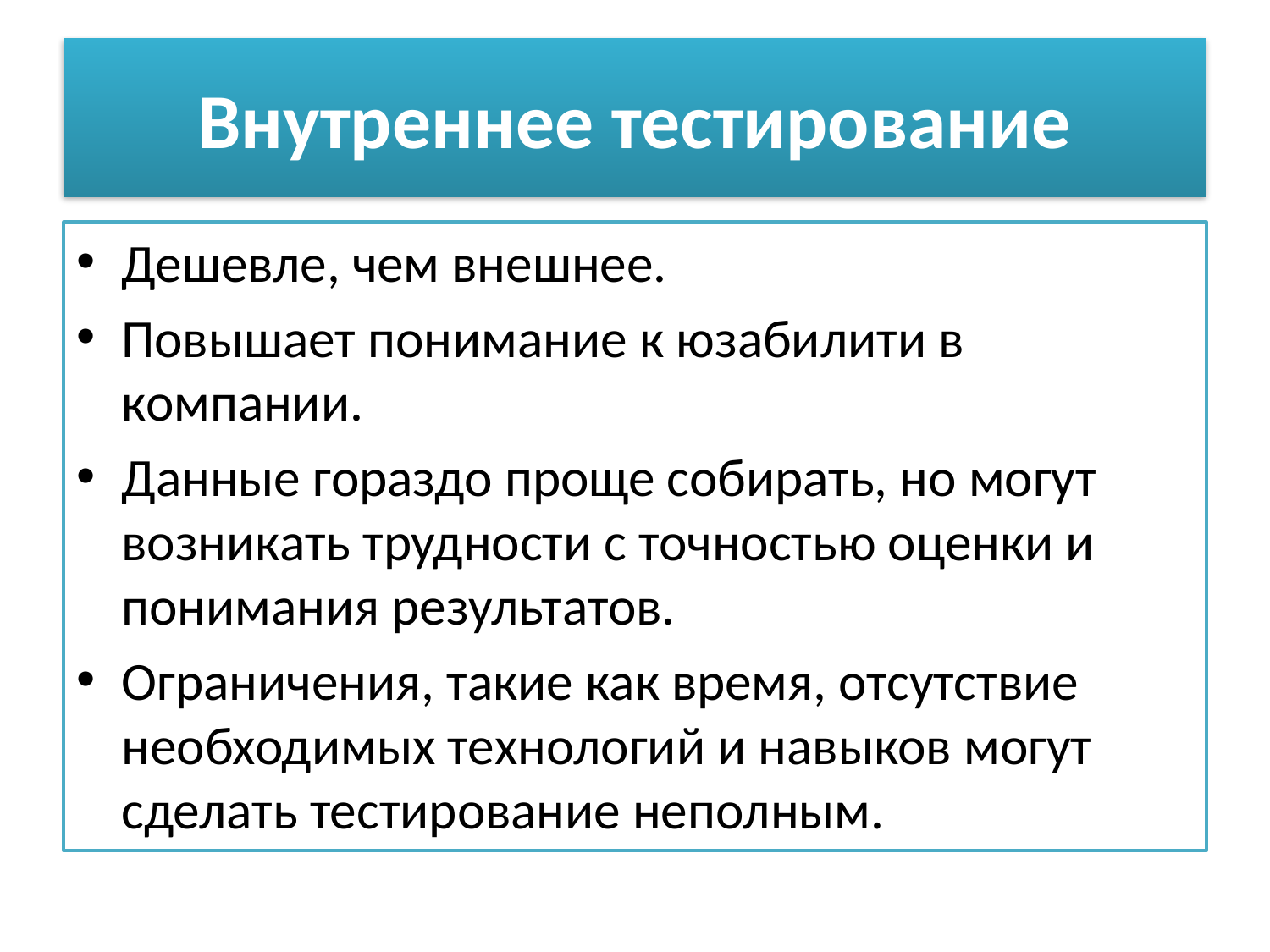

# Внутреннее тестирование
Дешевле, чем внешнее.
Повышает понимание к юзабилити в компании.
Данные гораздо проще собирать, но могут возникать трудности с точностью оценки и понимания результатов.
Ограничения, такие как время, отсутствие необходимых технологий и навыков могут сделать тестирование неполным.